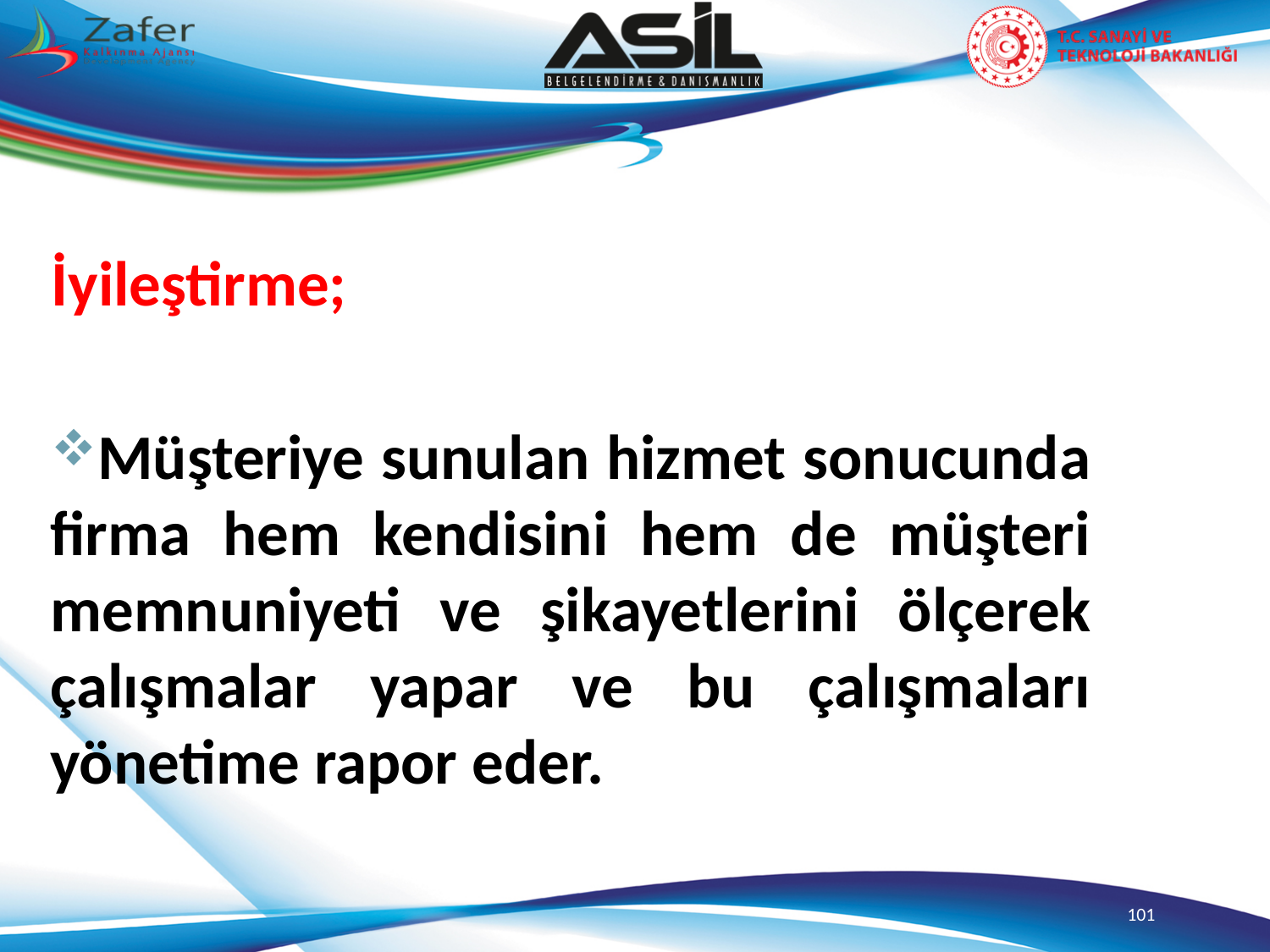

İyileştirme;

Müşteriye sunulan hizmet sonucunda firma hem kendisini hem de müşteri memnuniyeti ve şikayetlerini ölçerek çalışmalar yapar ve bu çalışmaları yönetime rapor eder.

101